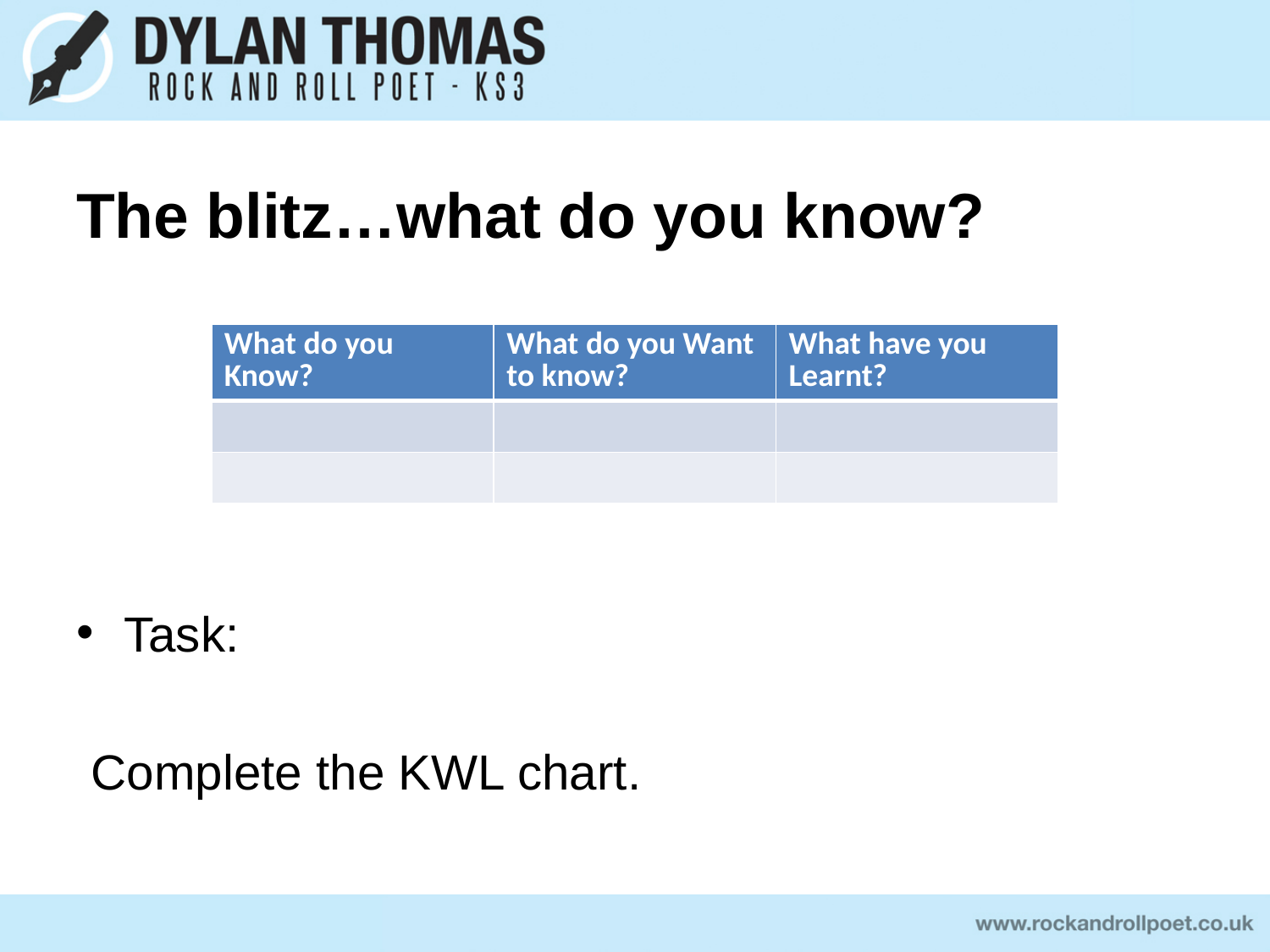

# The blitz…what do you know?
| What do you Know? | What do you Want to know? | What have you Learnt? |
| --- | --- | --- |
|  |  |  |
|  |  |  |
Task:

Complete the KWL chart.